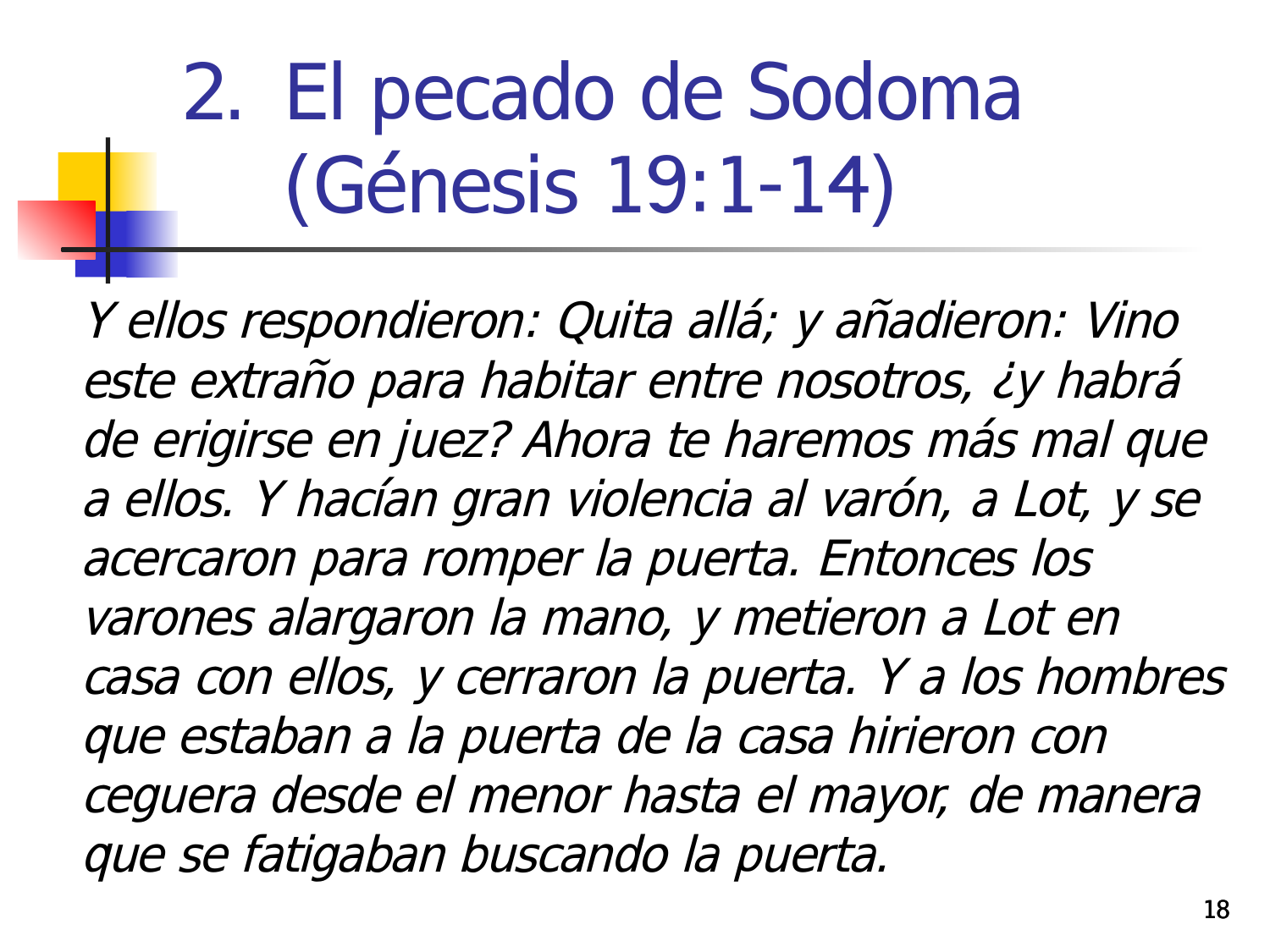

# El pecado de Sodoma (Génesis 19:1-14)
	Y ellos respondieron: Quita allá; y añadieron: Vino este extraño para habitar entre nosotros, ¿y habrá de erigirse en juez? Ahora te haremos más mal que a ellos. Y hacían gran violencia al varón, a Lot, y se acercaron para romper la puerta. Entonces los varones alargaron la mano, y metieron a Lot en casa con ellos, y cerraron la puerta. Y a los hombres que estaban a la puerta de la casa hirieron con ceguera desde el menor hasta el mayor, de manera que se fatigaban buscando la puerta.

18
18